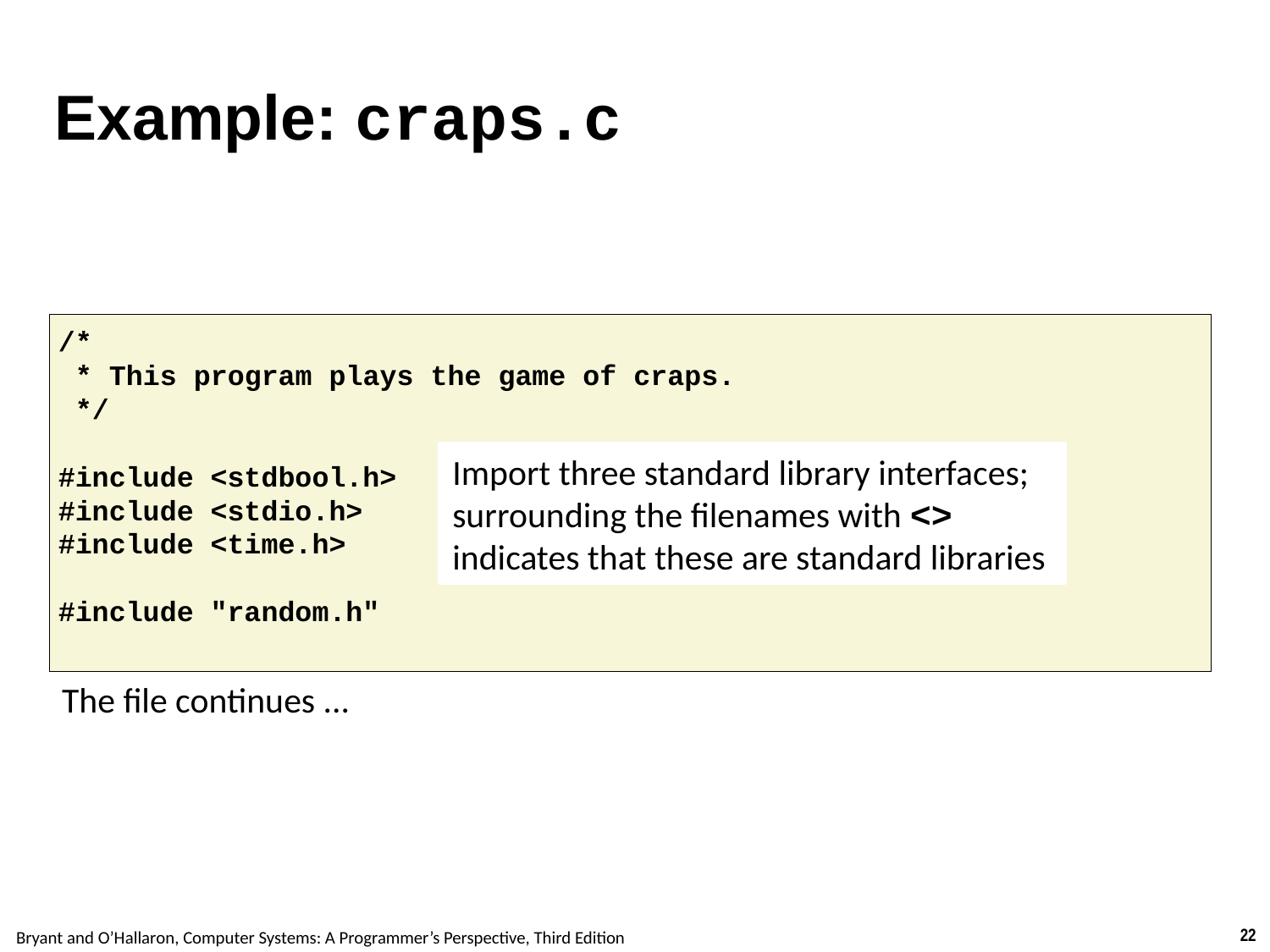

Carnegie Mellon
# Example: craps.c
/*
 * This program plays the game of craps.
 */

#include <stdbool.h>
#include <stdio.h>
#include <time.h>

#include "random.h"

Import three standard library interfaces; surrounding the filenames with <> indicates that these are standard libraries
The file continues ...